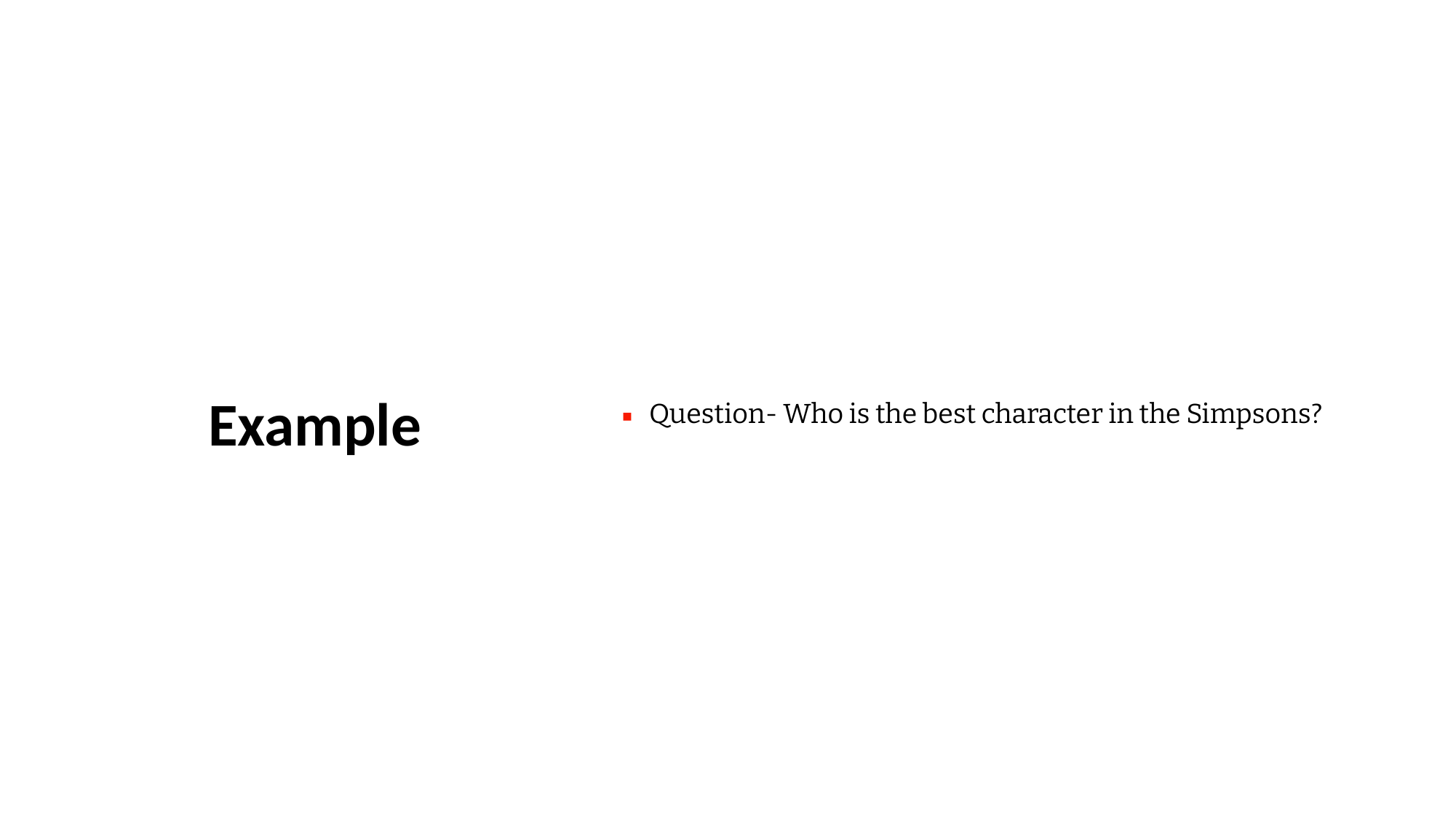

Question- Who is the best character in the Simpsons?
Example